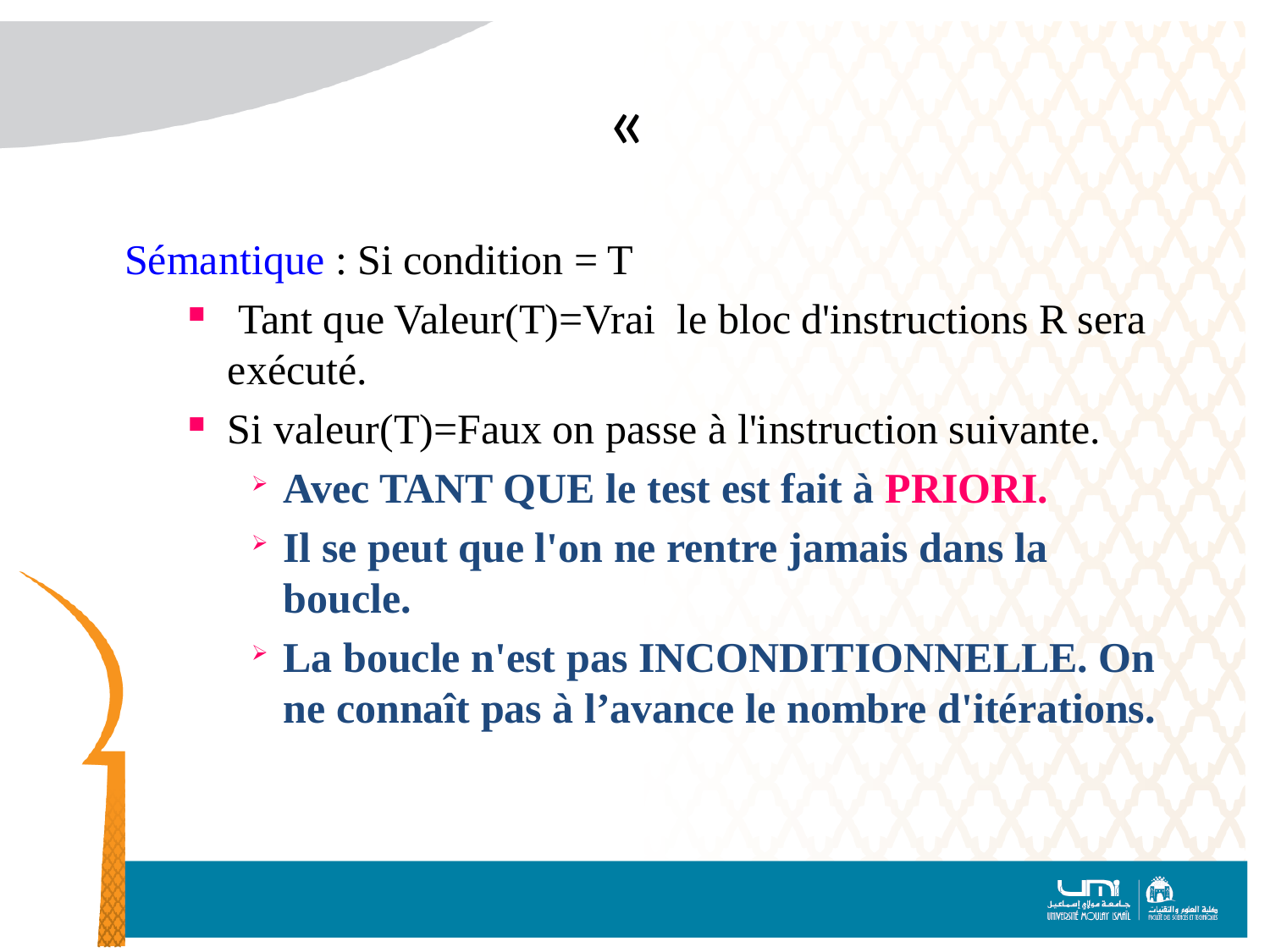

# «
Sémantique : Si condition = T
 Tant que Valeur(T)=Vrai  le bloc d'instructions R sera exécuté.
Si valeur(T)=Faux on passe à l'instruction suivante.
Avec TANT QUE le test est fait à PRIORI.
Il se peut que l'on ne rentre jamais dans la boucle.
La boucle n'est pas INCONDITIONNELLE. On ne connaît pas à l’avance le nombre d'itérations.